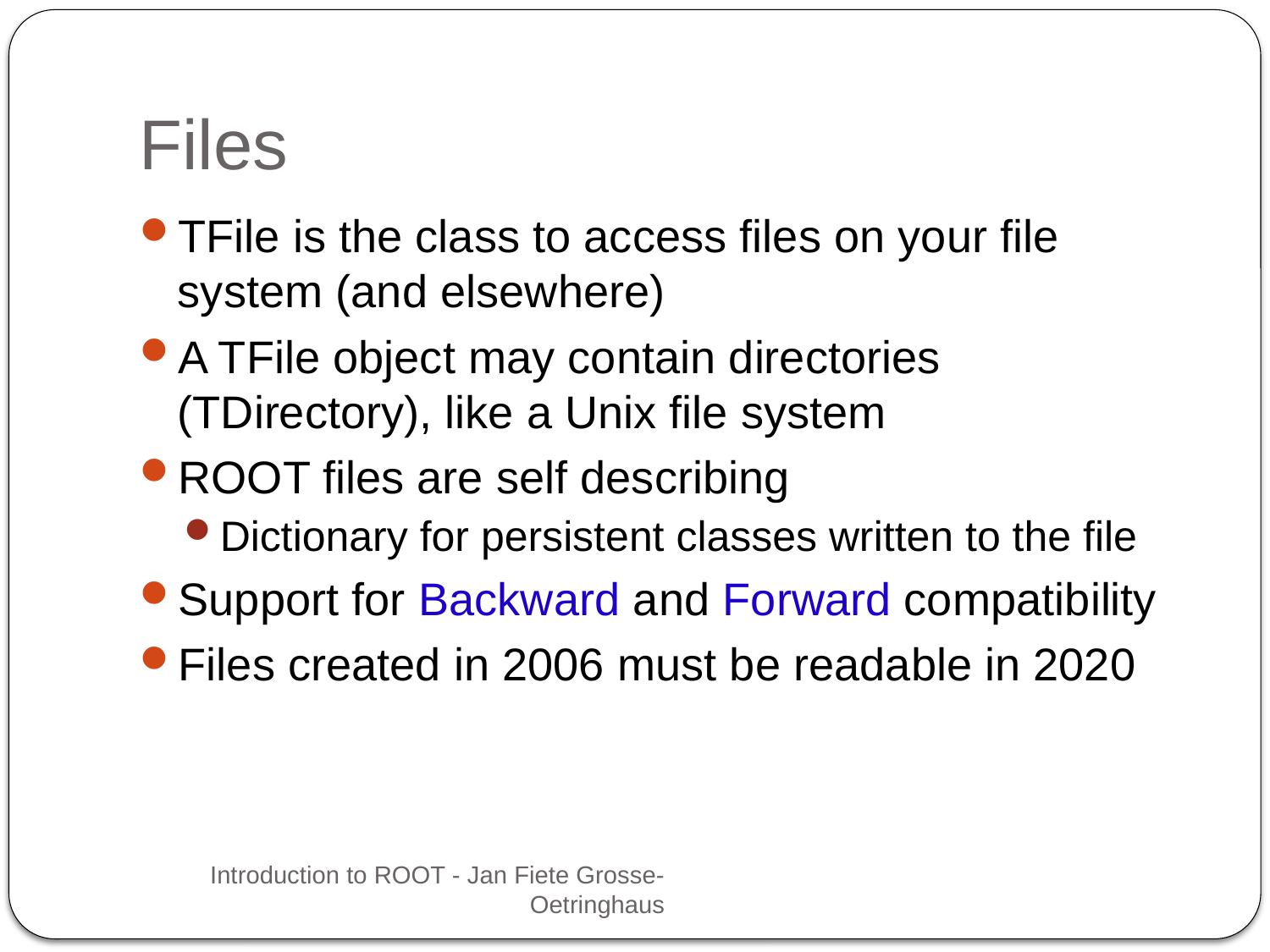

# Files
TFile is the class to access files on your file system (and elsewhere)
A TFile object may contain directories (TDirectory), like a Unix file system
ROOT files are self describing
Dictionary for persistent classes written to the file
Support for Backward and Forward compatibility
Files created in 2006 must be readable in 2020
53
Introduction to ROOT - Jan Fiete Grosse-Oetringhaus